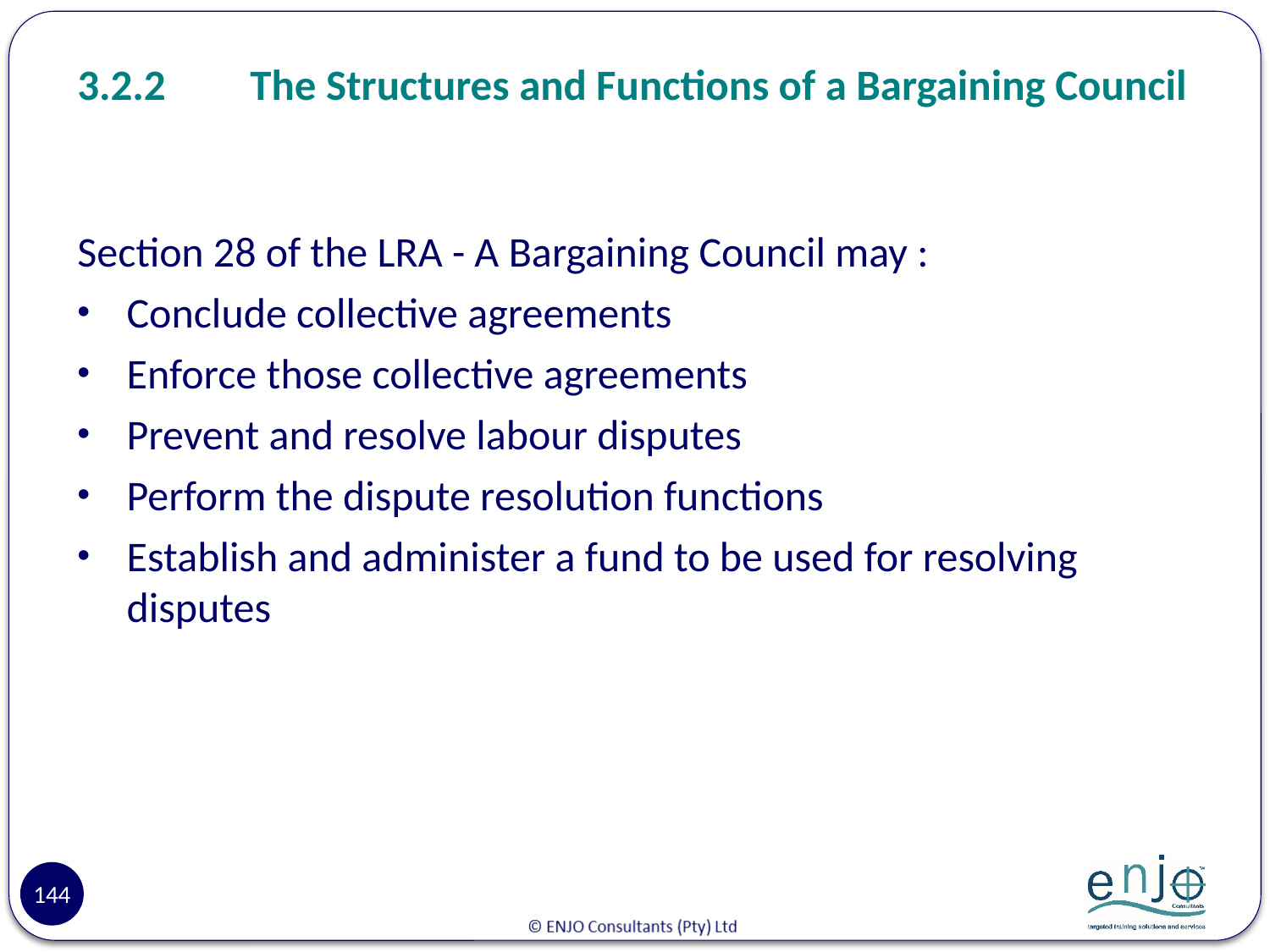

# 3.2.2	The Structures and Functions of a Bargaining Council
Section 28 of the LRA - A Bargaining Council may :
Conclude collective agreements
Enforce those collective agreements
Prevent and resolve labour disputes
Perform the dispute resolution functions
Establish and administer a fund to be used for resolving disputes

144